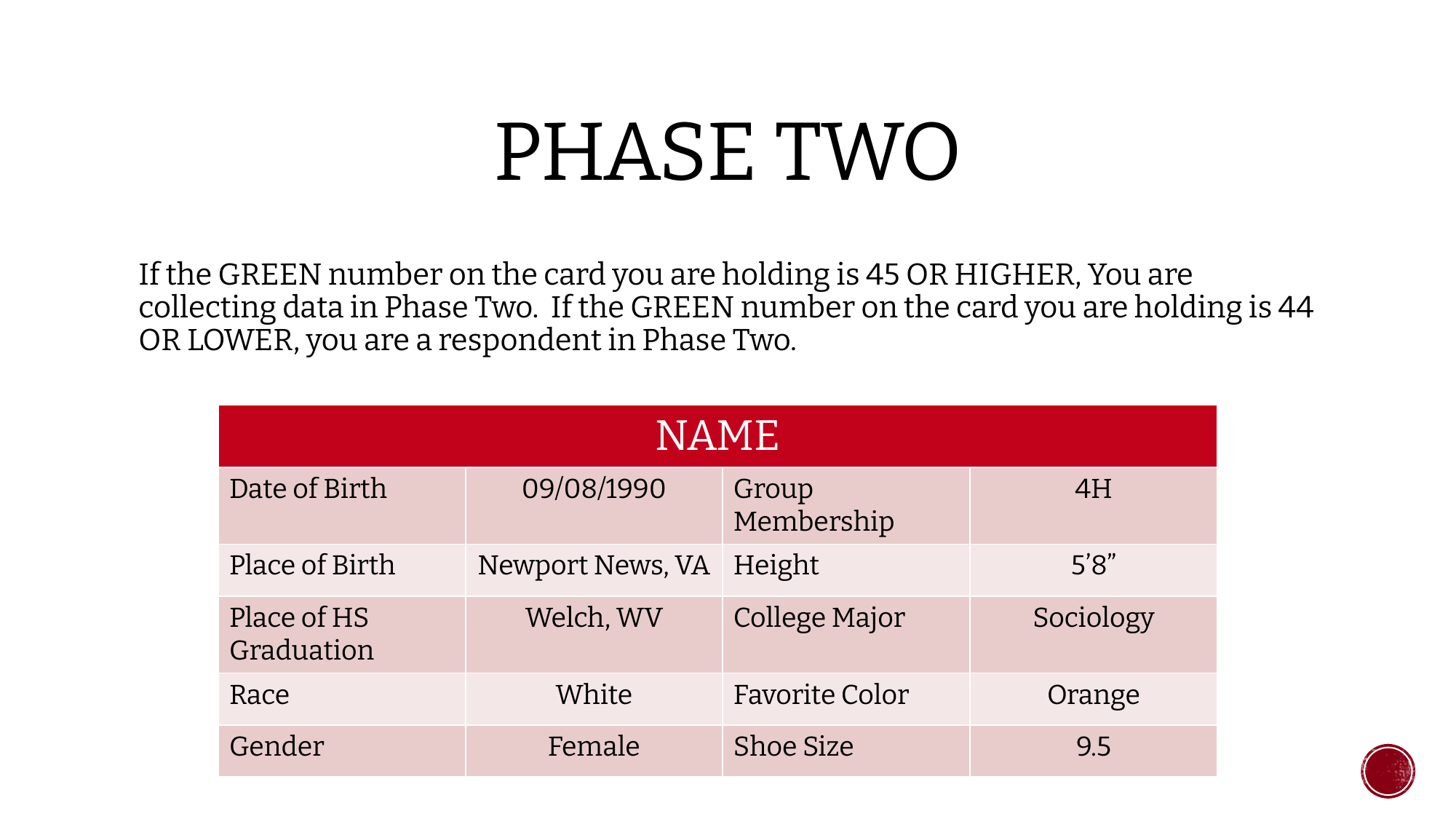

# Phase Two
If the GREEN number on the card you are holding is 45 OR HIGHER, You are collecting data in Phase Two.  If the GREEN number on the card you are holding is 44 OR LOWER, you are a respondent in Phase Two.

| NAME |  |  |  |
| --- | --- | --- | --- |
| Date of Birth | 09/08/1990 | Group Membership | 4H |
| Place of Birth | Newport News, VA | Height | 5’8” |
| Place of HS Graduation | Welch, WV | College Major | Sociology |
| Race | White | Favorite Color | Orange |
| Gender | Female | Shoe Size | 9.5 |